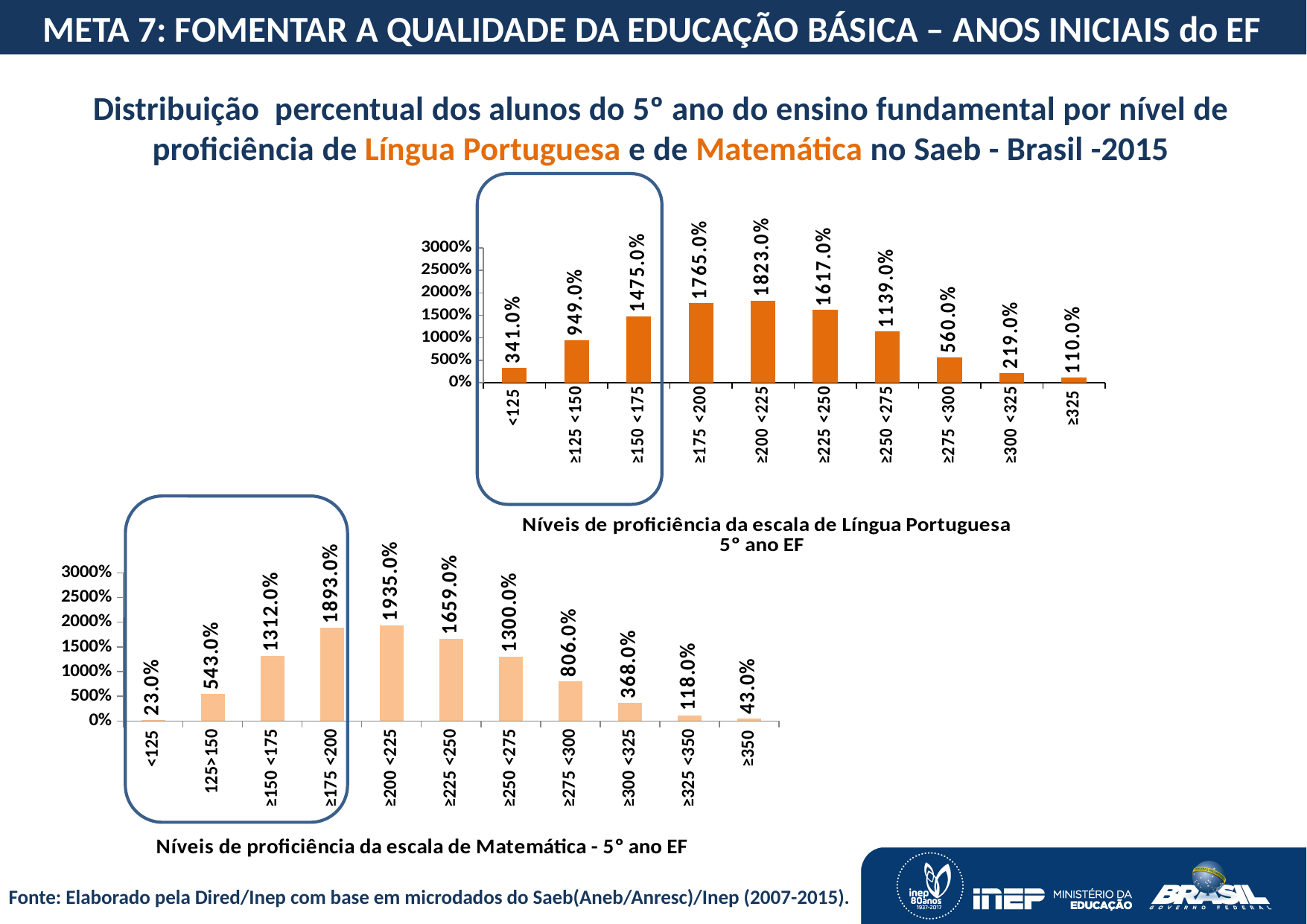

META 7: FOMENTAR A QUALIDADE DA EDUCAÇÃO BÁSICA – ANOS INICIAIS do EF
Distribuição  percentual dos alunos do 5º ano do ensino fundamental por nível de proficiência de Língua Portuguesa e de Matemática no Saeb - Brasil -2015

### Chart

| Category |  |
|---|---|
| <125 | 3.41 |
| ≥125 <150 | 9.49 |
| ≥150 <175 | 14.75 |
| ≥175 <200 | 17.650000000000002 |
| ≥200 <225 | 18.23 |
| ≥225 <250 | 16.17 |
| ≥250 <275 | 11.39 |
| ≥275 <300 | 5.6000000000000005 |
| ≥300 <325 | 2.19 |
| ≥325 | 1.1 |

### Chart

| Category |
|---|

### Chart

| Category |  |
|---|---|
| <125 | 0.23 |
| 125>150 | 5.43 |
| ≥150 <175 | 13.120000000000001 |
| ≥175 <200 | 18.93 |
| ≥200 <225 | 19.35 |
| ≥225 <250 | 16.59 |
| ≥250 <275 | 13.0 |
| ≥275 <300 | 8.06 |
| ≥300 <325 | 3.68 |
| ≥325 <350 | 1.18 |
| ≥350 | 0.43 |
Fonte: Elaborado pela Dired/Inep com base em microdados do Saeb(Aneb/Anresc)/Inep (2007-2015).